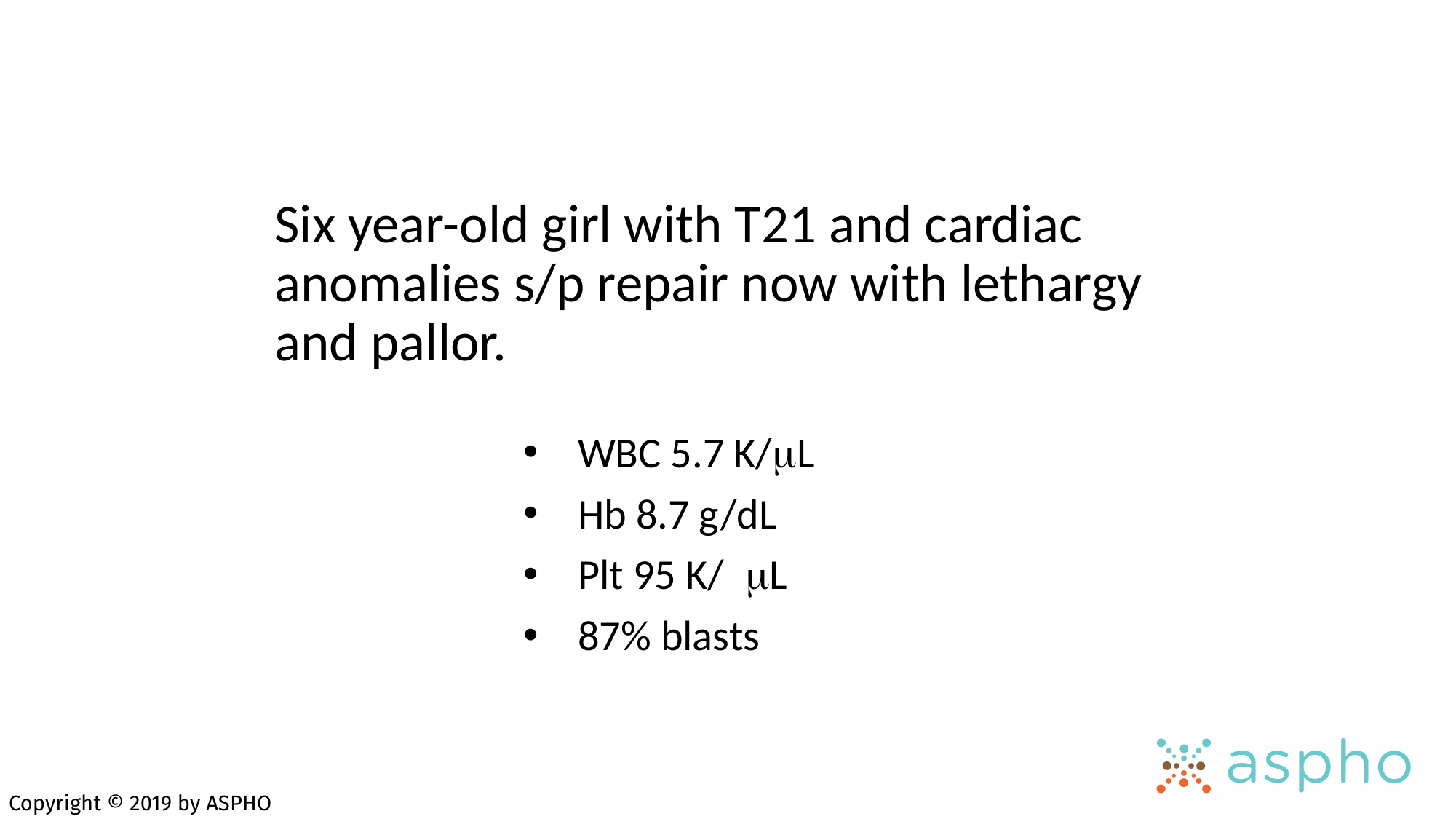

# Six year-old girl with T21 and cardiac anomalies s/p repair now with lethargy and pallor.
WBC 5.7 K/μL
Hb 8.7 g/dL
Plt 95 K/ μL
87% blasts
Copyright © 2019 by ASPHO